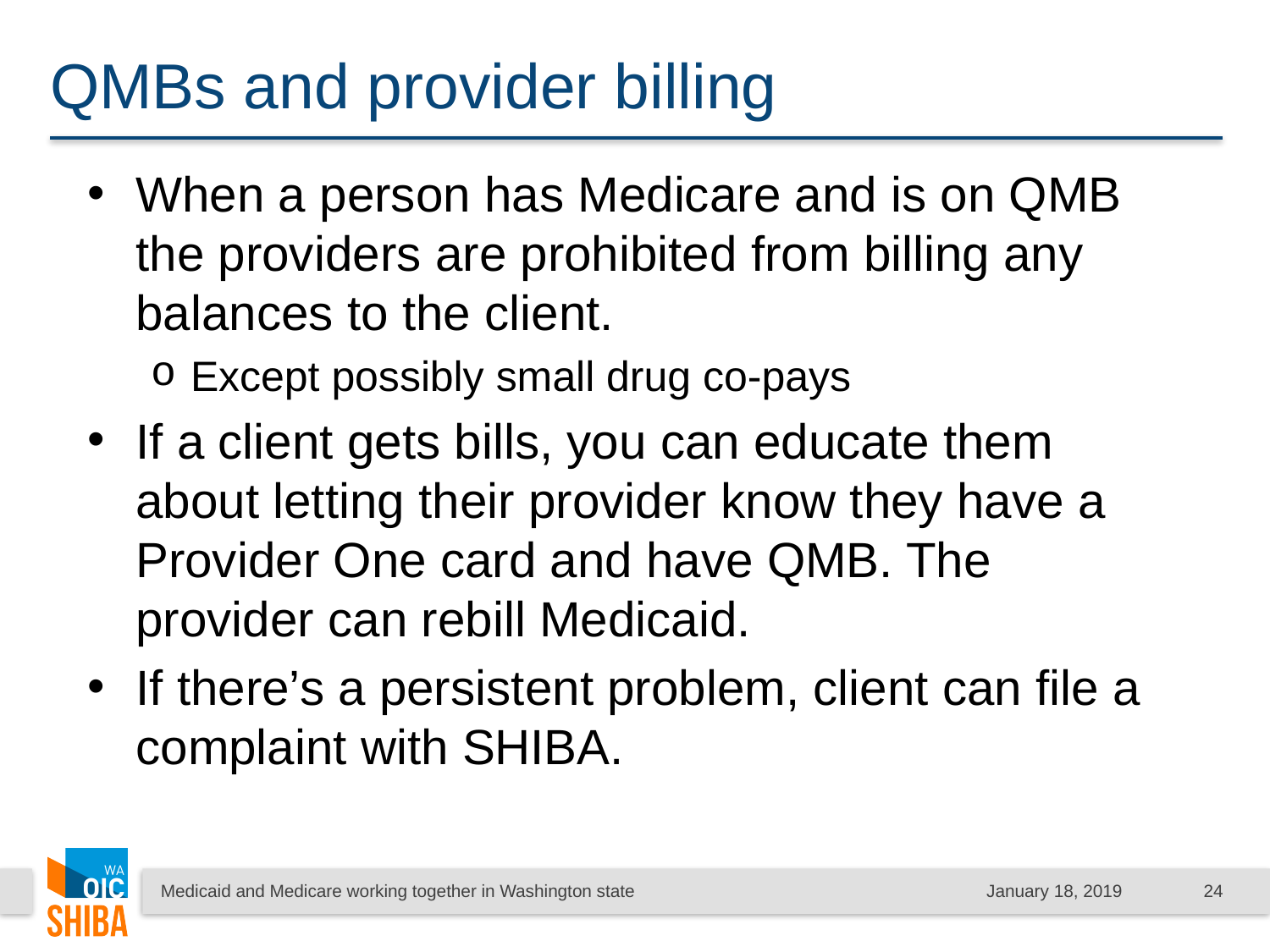

# QMBs and provider billing
When a person has Medicare and is on QMB the providers are prohibited from billing any balances to the client.
Except possibly small drug co-pays
If a client gets bills, you can educate them about letting their provider know they have a Provider One card and have QMB. The provider can rebill Medicaid.
If there’s a persistent problem, client can file a complaint with SHIBA.

Medicaid and Medicare working together in Washington state
January 18, 2019
24